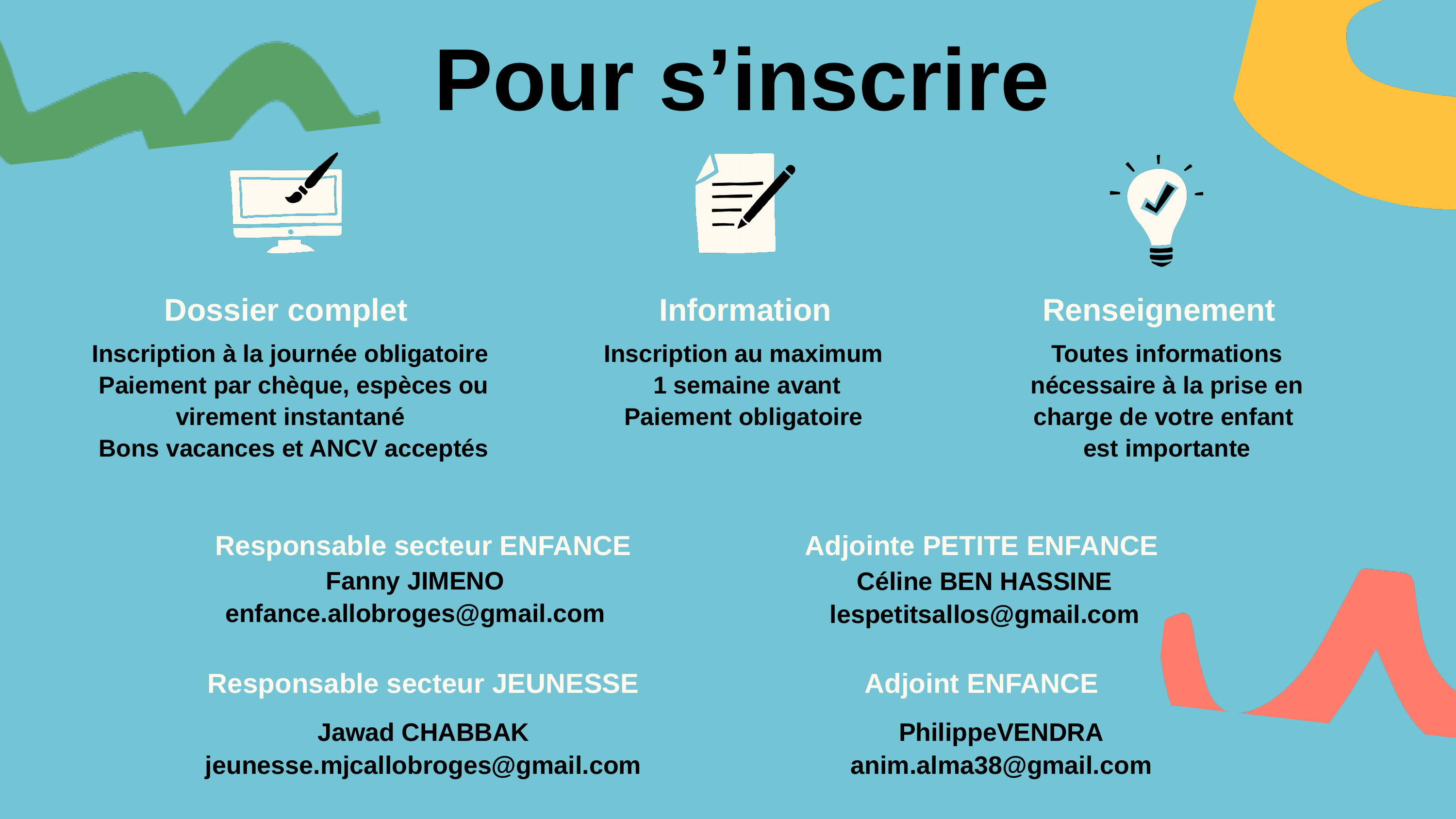

Pour s’inscrire

Dossier complet
Information
Renseignement
Inscription à la journée obligatoire
Paiement par chèque, espèces ou virement instantané
 Bons vacances et ANCV acceptés

Inscription au maximum
 1 semaine avant
Paiement obligatoire

Toutes informations nécessaire à la prise en charge de votre enfant
est importante

Responsable secteur ENFANCE
Adjointe PETITE ENFANCE

Fanny JIMENO
enfance.allobroges@gmail.com
Céline BEN HASSINE
lespetitsallos@gmail.com
Responsable secteur JEUNESSE
Adjoint ENFANCE
Jawad CHABBAK
jeunesse.mjcallobroges@gmail.com
PhilippeVENDRA
anim.alma38@gmail.com